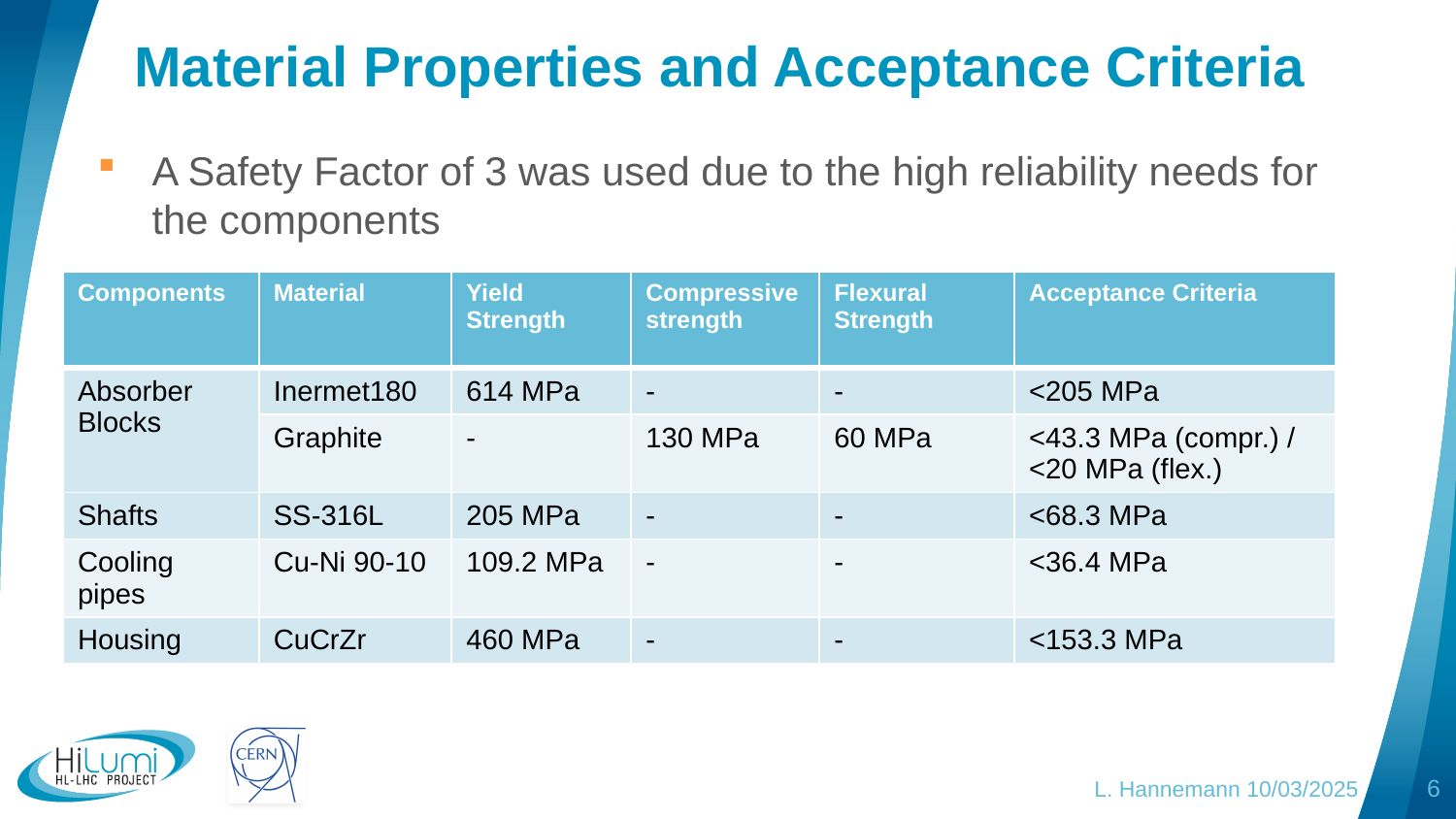

# Material Properties and Acceptance Criteria
A Safety Factor of 3 was used due to the high reliability needs for the components

| Components | Material | Yield Strength | Compressive strength | Flexural Strength | Acceptance Criteria |
| --- | --- | --- | --- | --- | --- |
| Absorber Blocks | Inermet180 | 614 MPa | - | - | <205 MPa |
|  | Graphite | - | 130 MPa | 60 MPa | <43.3 MPa (compr.) / <20 MPa (flex.) |
| Shafts | SS-316L | 205 MPa | - | - | <68.3 MPa |
| Cooling pipes | Cu-Ni 90-10 | 109.2 MPa | - | - | <36.4 MPa |
| Housing | CuCrZr | 460 MPa | - | - | <153.3 MPa |
L. Hannemann 10/03/2025
6